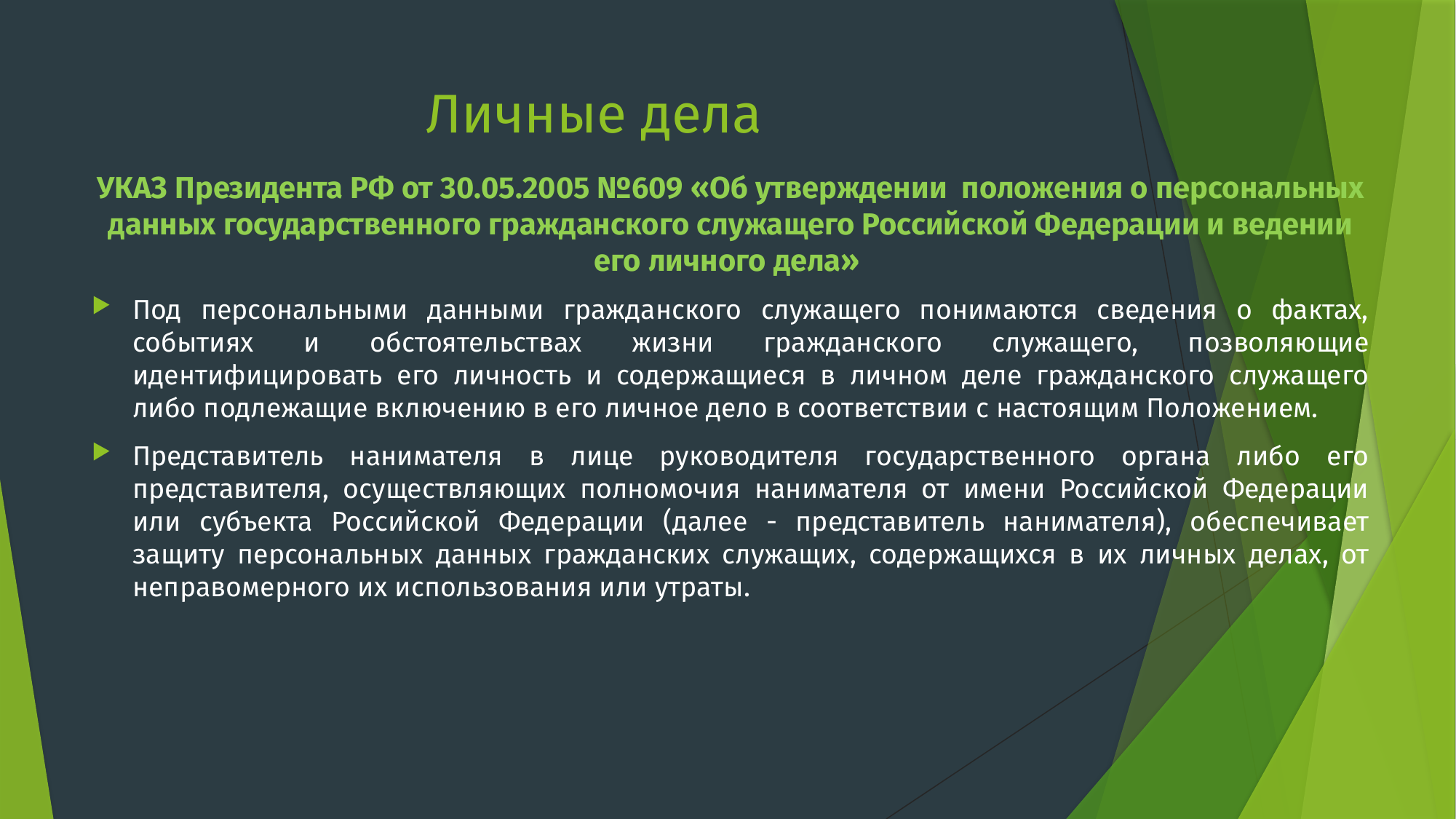

# Личные дела
УКАЗ Президента РФ от 30.05.2005 №609 «Об утверждении  положения о персональных данных государственного гражданского служащего Российской Федерации и ведении его личного дела»
Под персональными данными гражданского служащего понимаются сведения о фактах, событиях и обстоятельствах жизни гражданского служащего, позволяющие идентифицировать его личность и содержащиеся в личном деле гражданского служащего либо подлежащие включению в его личное дело в соответствии с настоящим Положением.
Представитель нанимателя в лице руководителя государственного органа либо его представителя, осуществляющих полномочия нанимателя от имени Российской Федерации или субъекта Российской Федерации (далее - представитель нанимателя), обеспечивает защиту персональных данных гражданских служащих, содержащихся в их личных делах, от неправомерного их использования или утраты.